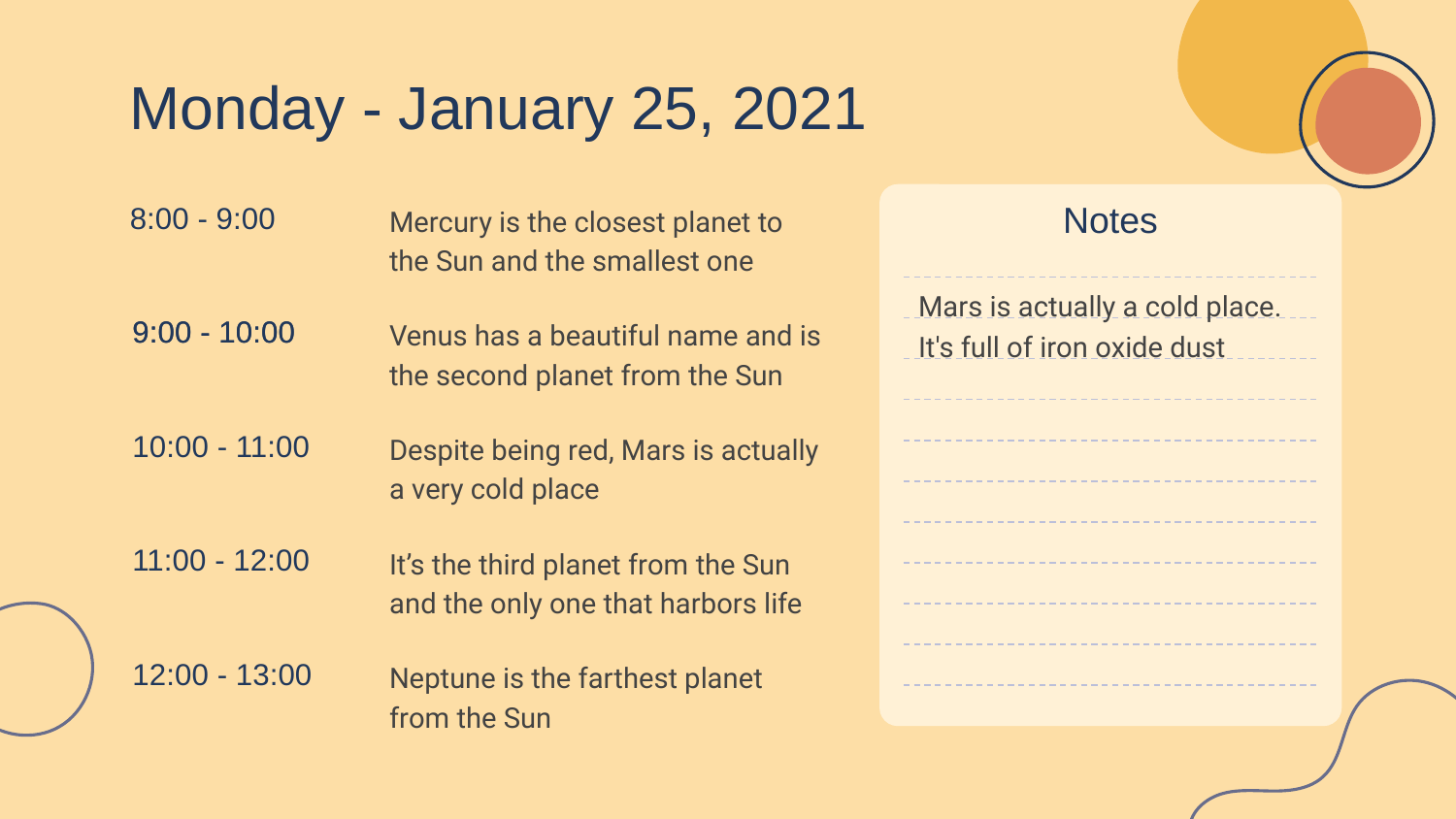

# Monday - January 25, 2021
Notes
8:00 - 9:00
Mercury is the closest planet to the Sun and the smallest one

Mars is actually a cold place. It's full of iron oxide dust
9:00 - 10:00
9:00 - 10:00
Venus has a beautiful name and is the second planet from the Sun
Despite being red, Mars is actually a very cold place

10:00 - 11:00
It’s the third planet from the Sun and the only one that harbors life
11:00 - 12:00
12:00 - 13:00
Neptune is the farthest planet from the Sun